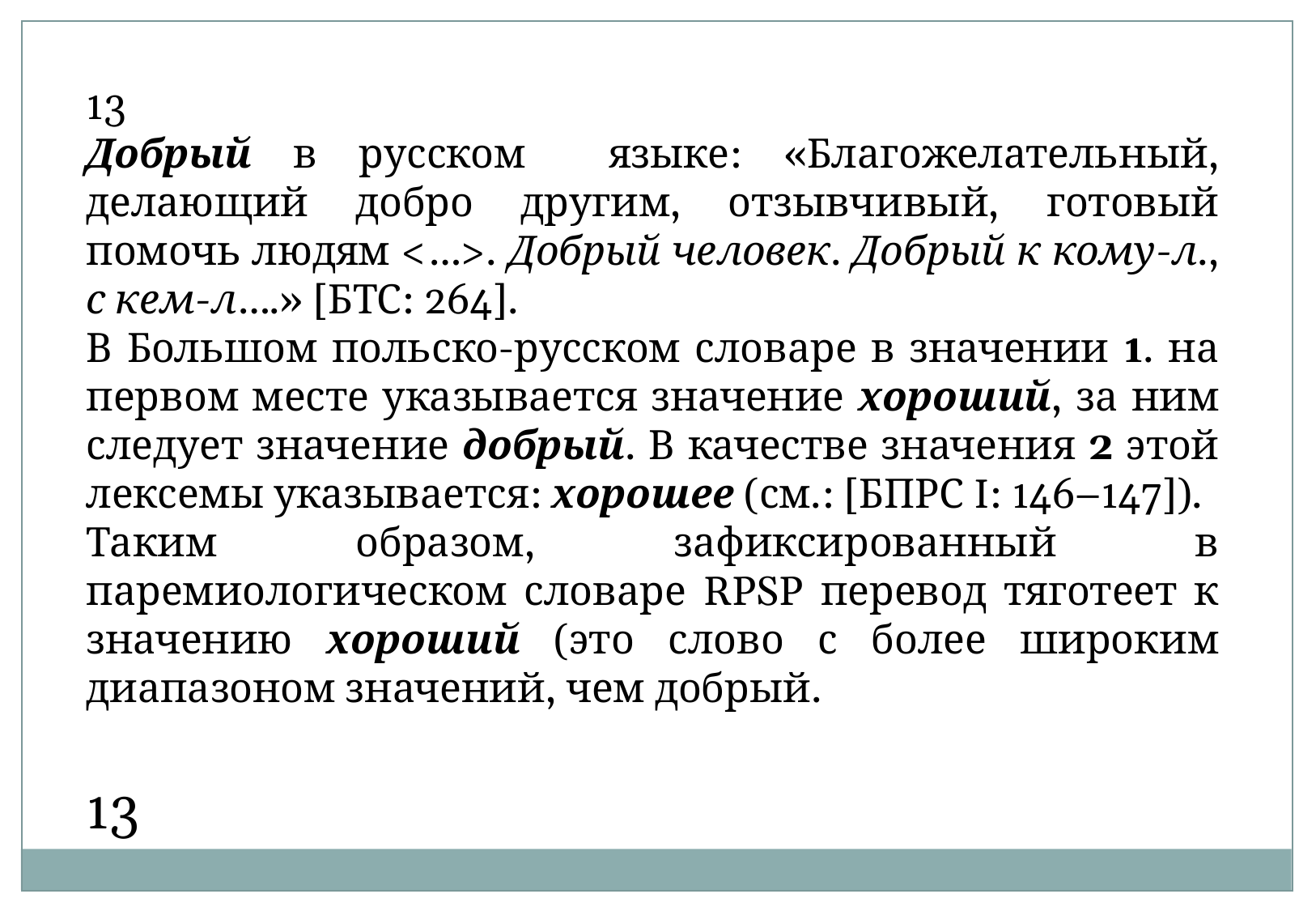

13
Добрый в русском  языке: «Благожелательный, делающий добро другим, отзывчивый, готовый помочь людям <…>. Добрый человек. Добрый к кому-л., с кем-л….» [БТС: 264].
В Большом польско-русском словаре в значении 1. на первом месте указывается значение хороший, за ним следует значение добрый. В качестве значения 2 этой лексемы указывается: хорошее (см.: [БПРС I: 146–147]).
Таким образом, зафиксированный в паремиологическом словаре RPSP перевод тяготеет к значению хороший (это слово с более широким диапазоном значений, чем добрый.

13